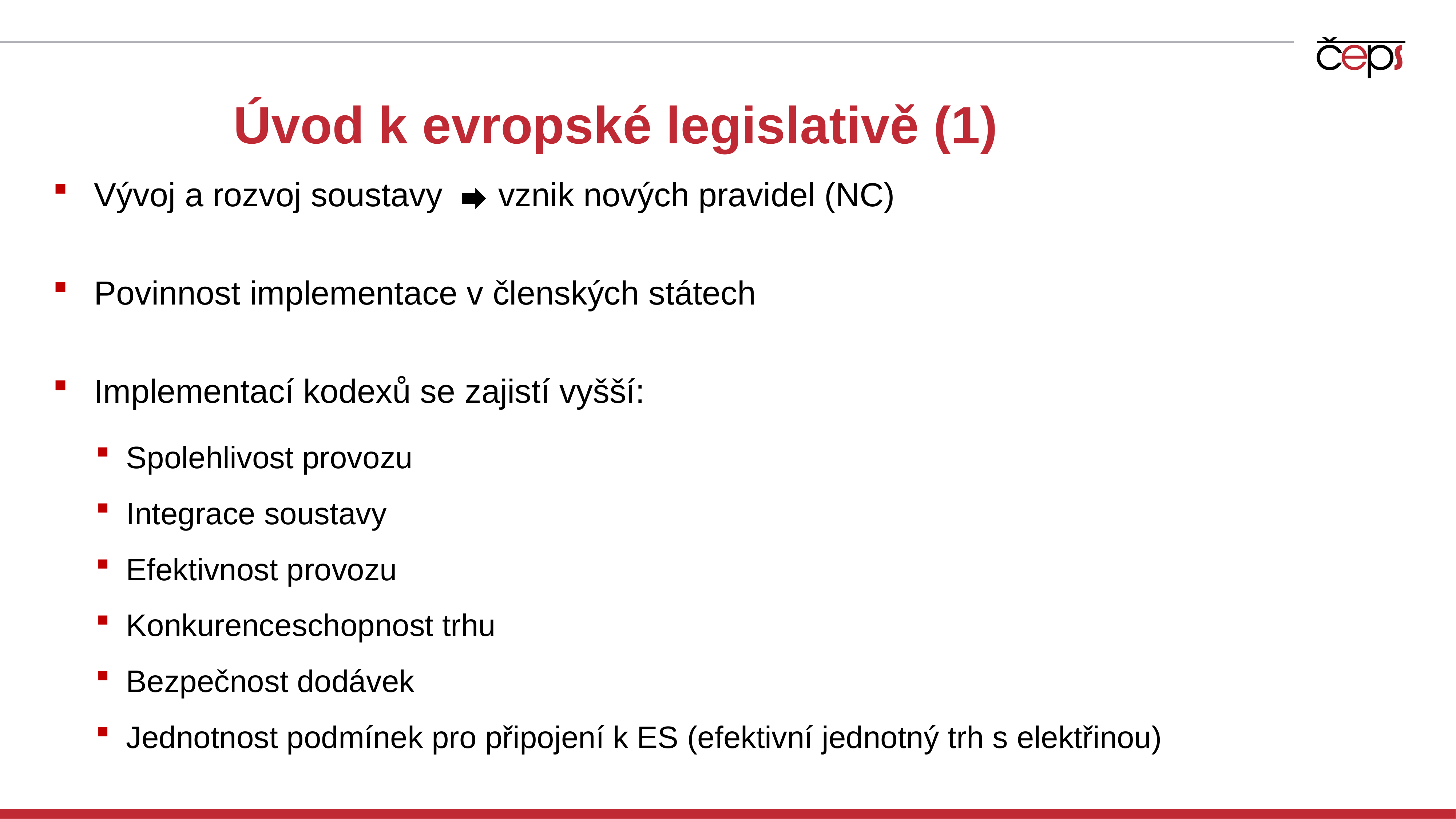

Úvod k evropské legislativě (1)
Vývoj a rozvoj soustavy      vznik nových pravidel (NC)

Povinnost implementace v členských státech

Implementací kodexů se zajistí vyšší:
Spolehlivost provozu
Integrace soustavy
Efektivnost provozu
Konkurenceschopnost trhu
Bezpečnost dodávek
Jednotnost podmínek pro připojení k ES (efektivní jednotný trh s elektřinou)